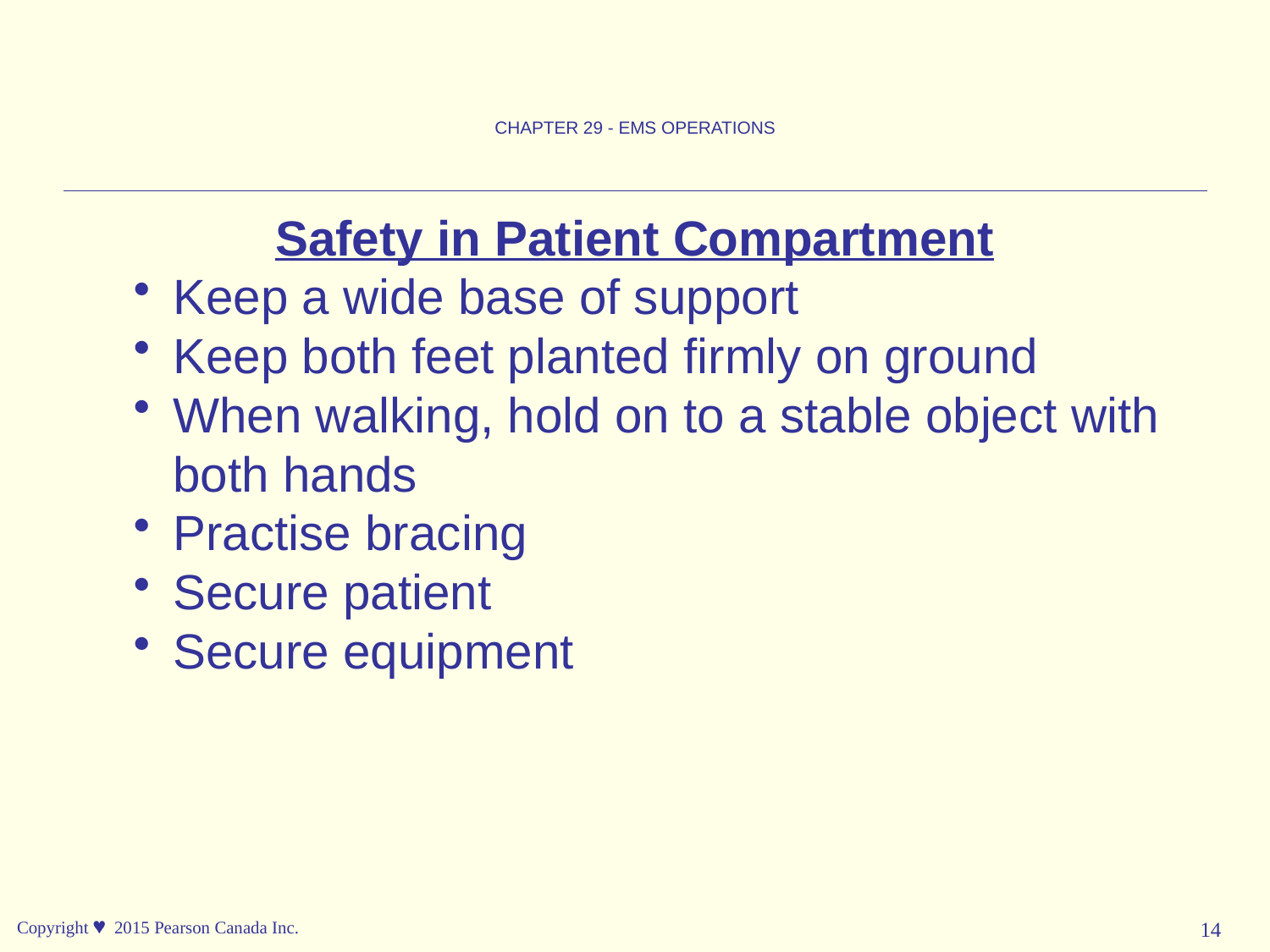

CHAPTER 29 - EMS OPERATIONS
Safety in Patient Compartment
Keep a wide base of support
Keep both feet planted firmly on ground
When walking, hold on to a stable object with both hands
Practise bracing
Secure patient
Secure equipment
Copyright ♥ 2015 Pearson Canada Inc.
14